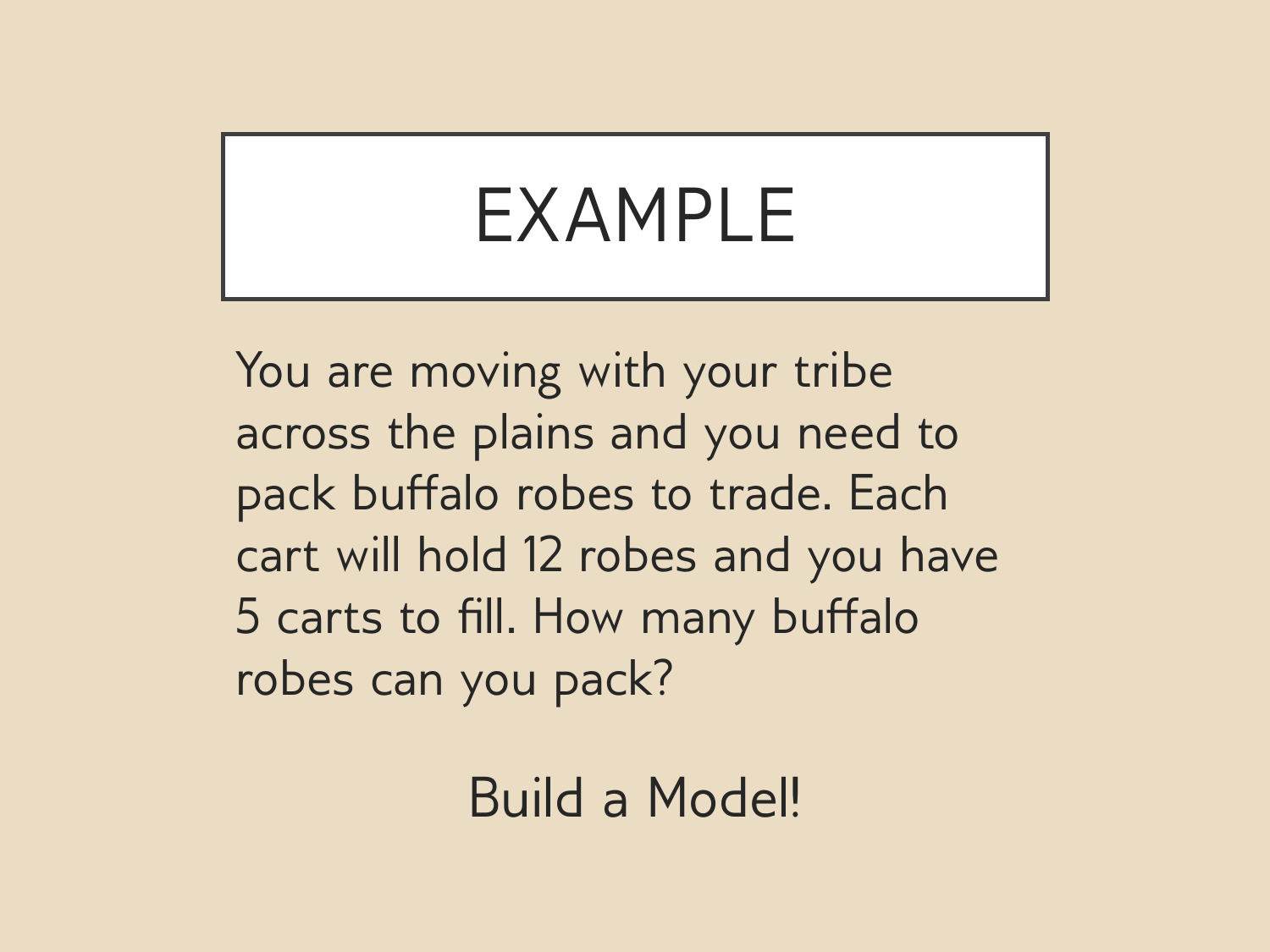

# Example
You are moving with your tribe across the plains and you need to pack buffalo robes to trade. Each cart will hold 12 robes and you have 5 carts to fill. How many buffalo robes can you pack?

Build a Model!